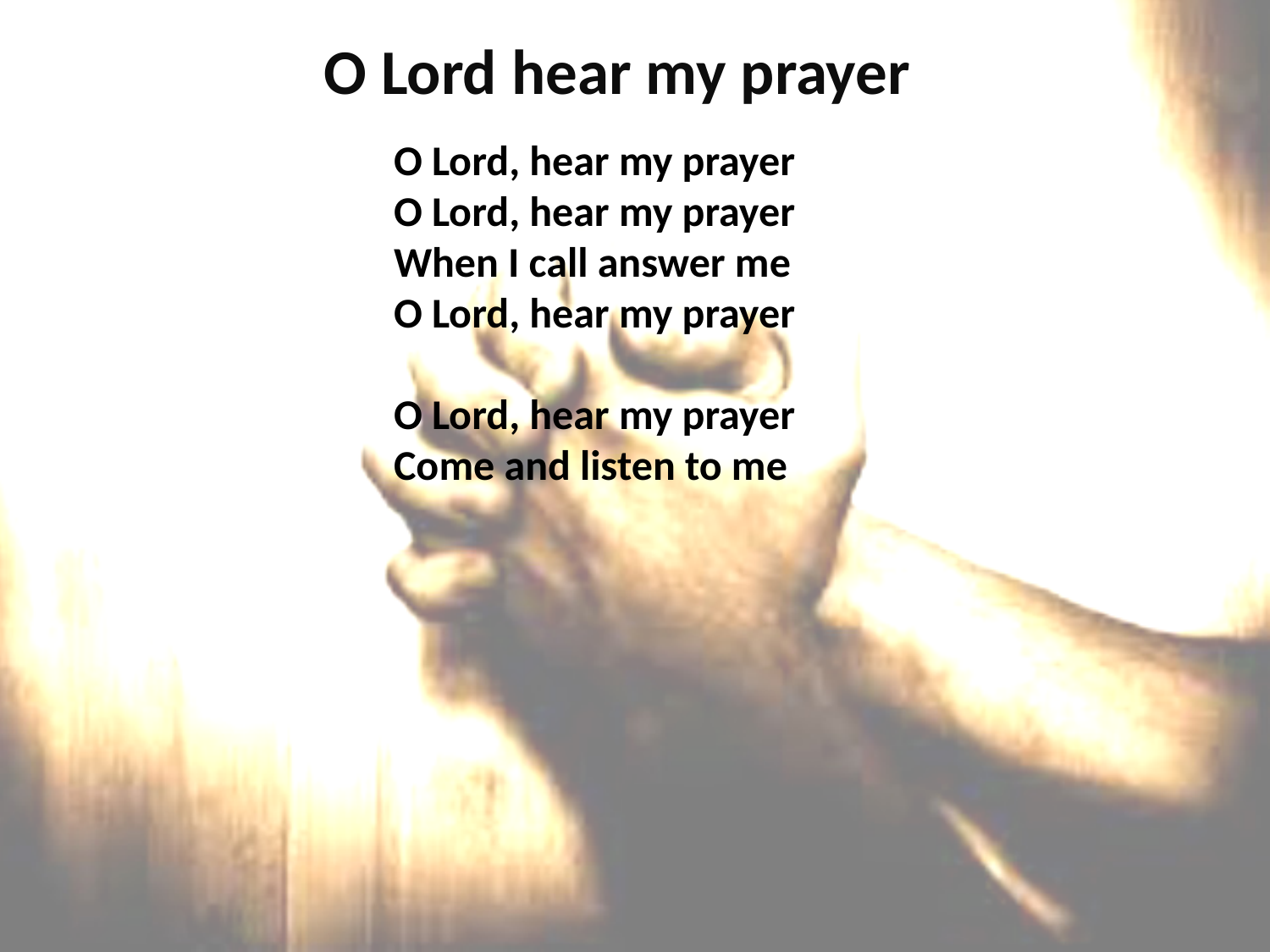

# O Lord hear my prayer
O Lord, hear my prayer
O Lord, hear my prayer
When I call answer me
O Lord, hear my prayer
O Lord, hear my prayer
Come and listen to me